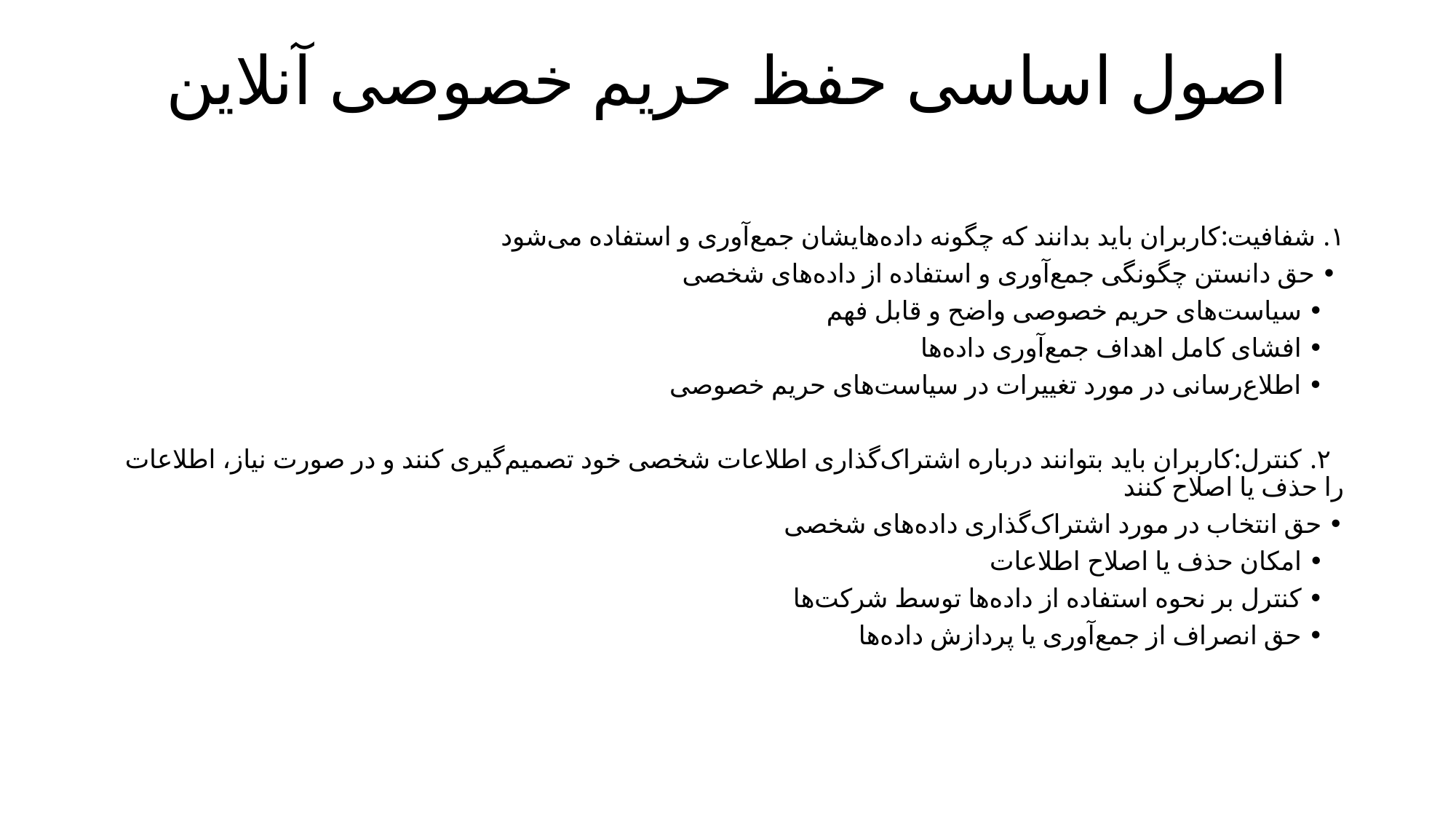

# اصول اساسی حفظ حریم خصوصی آنلاین
۱. شفافیت:کاربران باید بدانند که چگونه داده‌هایشان جمع‌آوری و استفاده می‌شود
 • حق دانستن چگونگی جمع‌آوری و استفاده از داده‌های شخصی
   • سیاست‌های حریم خصوصی واضح و قابل فهم
   • افشای کامل اهداف جمع‌آوری داده‌ها
   • اطلاع‌رسانی در مورد تغییرات در سیاست‌های حریم خصوصی

  ۲. کنترل:کاربران باید بتوانند درباره اشتراک‌گذاری اطلاعات شخصی خود تصمیم‌گیری کنند و در صورت نیاز، اطلاعات را حذف یا اصلاح کنند
• حق انتخاب در مورد اشتراک‌گذاری داده‌های شخصی
   • امکان حذف یا اصلاح اطلاعات
   • کنترل بر نحوه استفاده از داده‌ها توسط شرکت‌ها
   • حق انصراف از جمع‌آوری یا پردازش داده‌ها